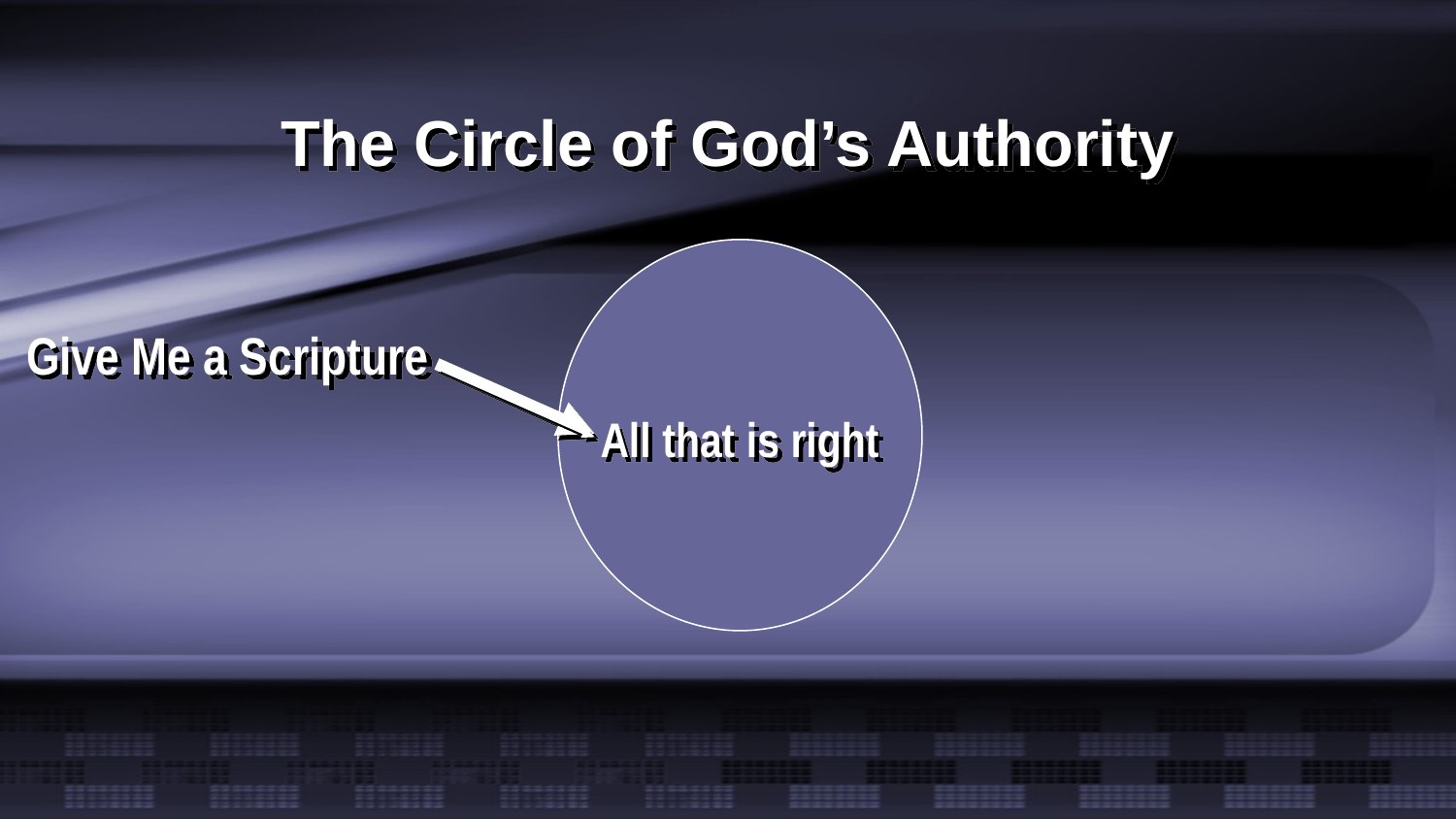

# The Circle of God’s Authority

Give Me a Scripture

All that is right